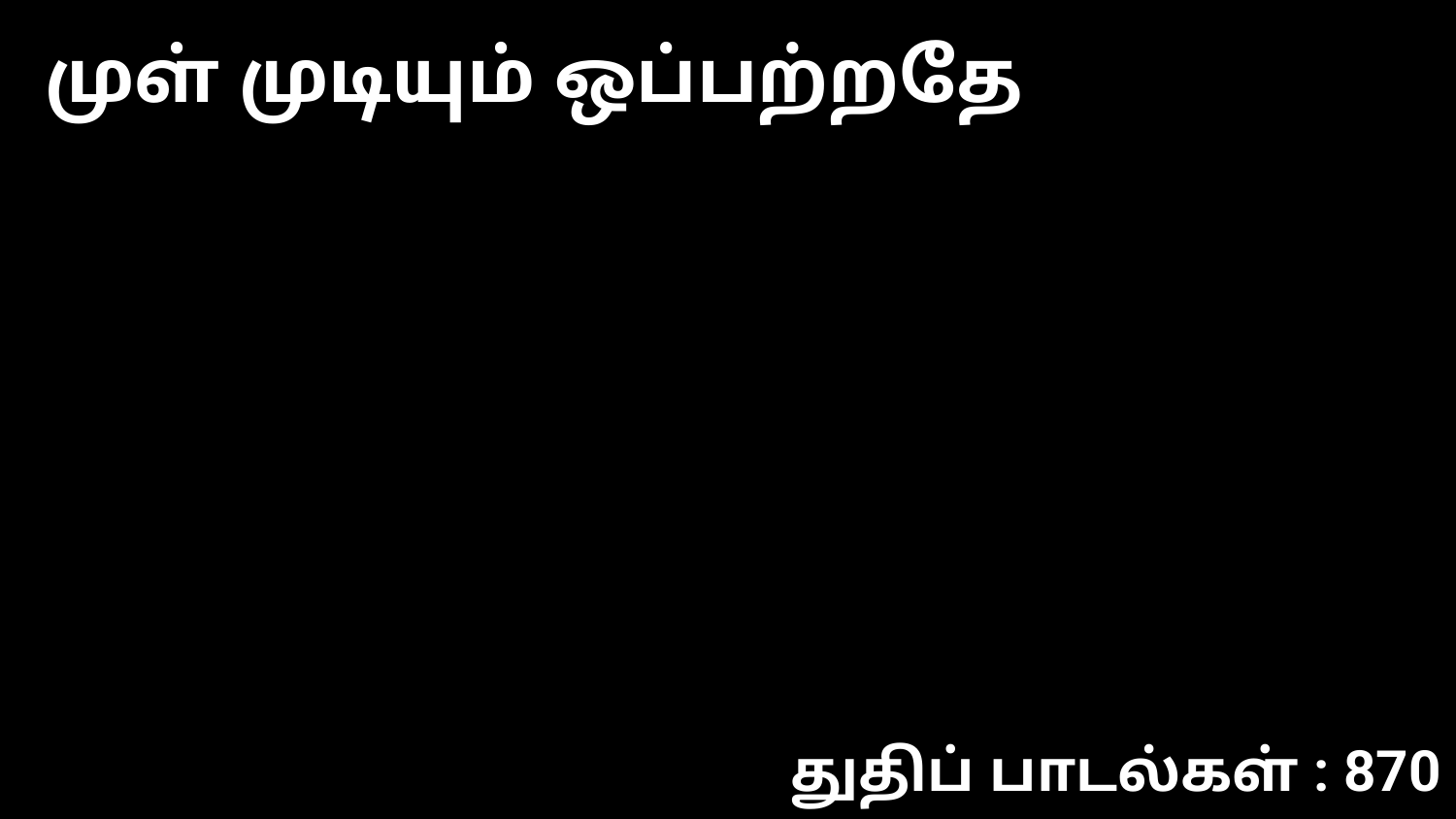

முள் முடியும் ஒப்பற்றதே
துதிப் பாடல்கள் : 870